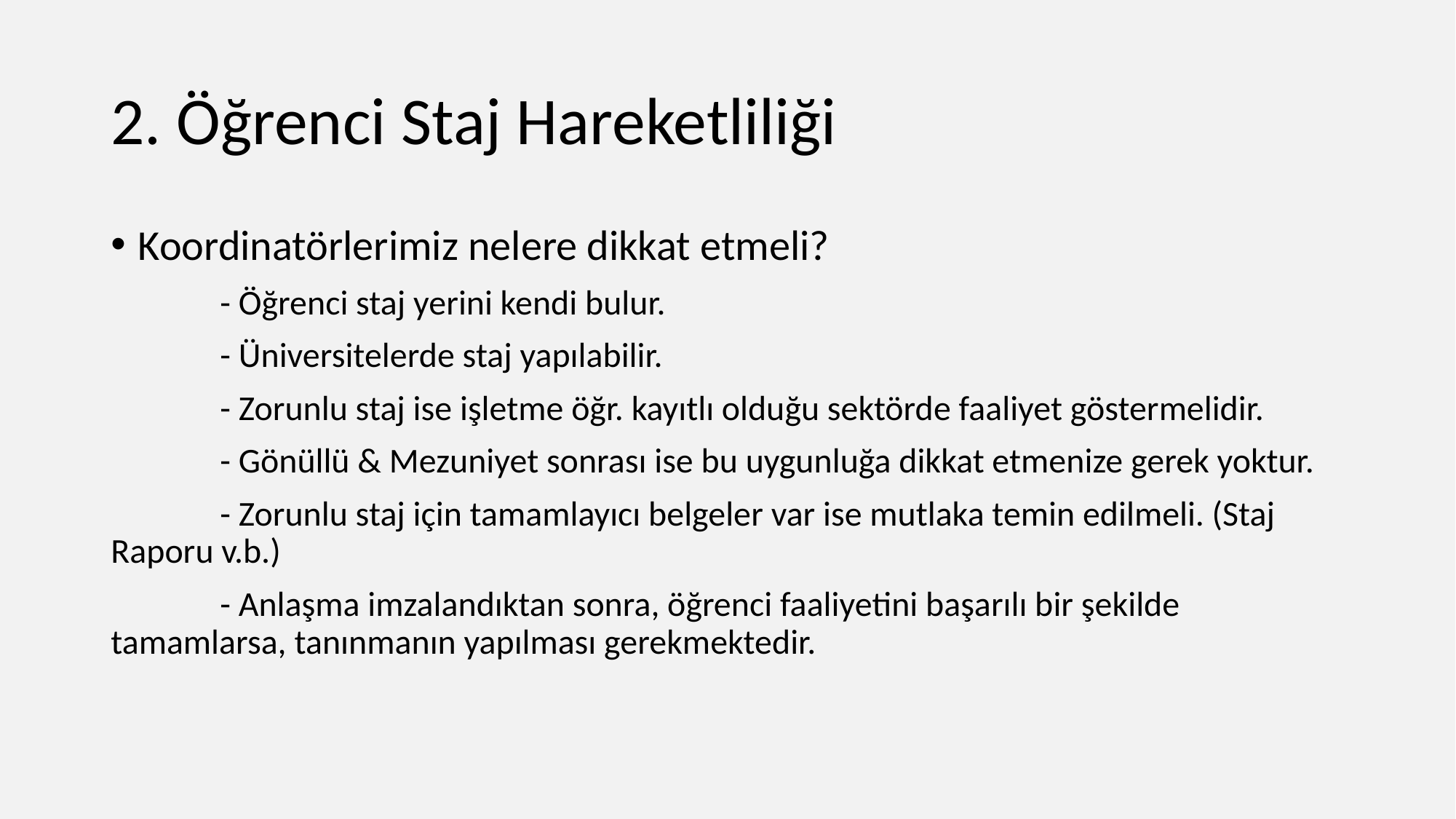

# 2. Öğrenci Staj Hareketliliği
Koordinatörlerimiz nelere dikkat etmeli?
	- Öğrenci staj yerini kendi bulur.
	- Üniversitelerde staj yapılabilir.
	- Zorunlu staj ise işletme öğr. kayıtlı olduğu sektörde faaliyet göstermelidir.
	- Gönüllü & Mezuniyet sonrası ise bu uygunluğa dikkat etmenize gerek yoktur.
	- Zorunlu staj için tamamlayıcı belgeler var ise mutlaka temin edilmeli. (Staj Raporu v.b.)
	- Anlaşma imzalandıktan sonra, öğrenci faaliyetini başarılı bir şekilde tamamlarsa, tanınmanın yapılması gerekmektedir.